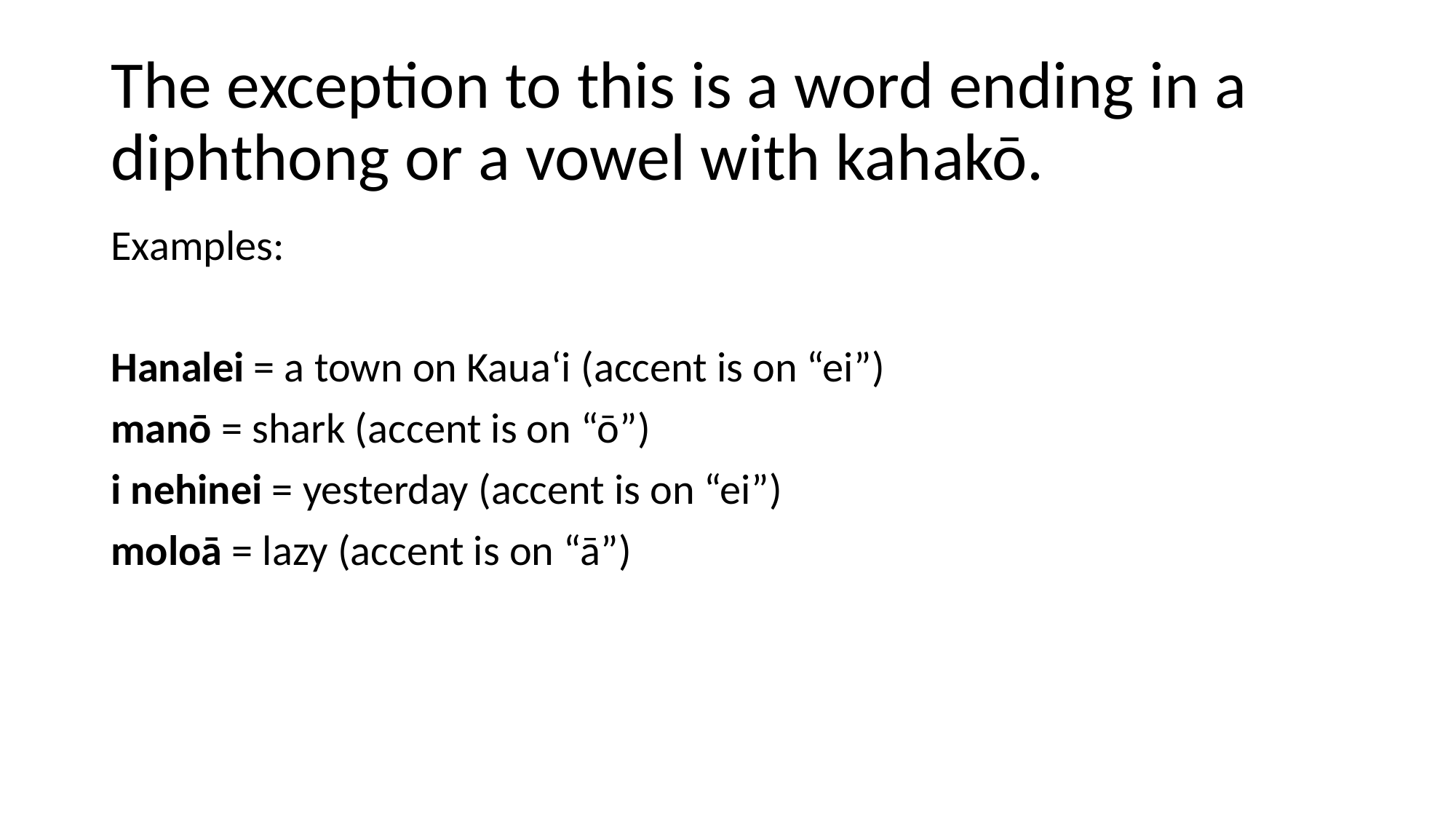

# The exception to this is a word ending in a diphthong or a vowel with kahakō.
Examples:

Hanalei = a town on Kauaʻi (accent is on “ei”)
manō = shark (accent is on “ō”)
i nehinei = yesterday (accent is on “ei”)
moloā = lazy (accent is on “ā”)